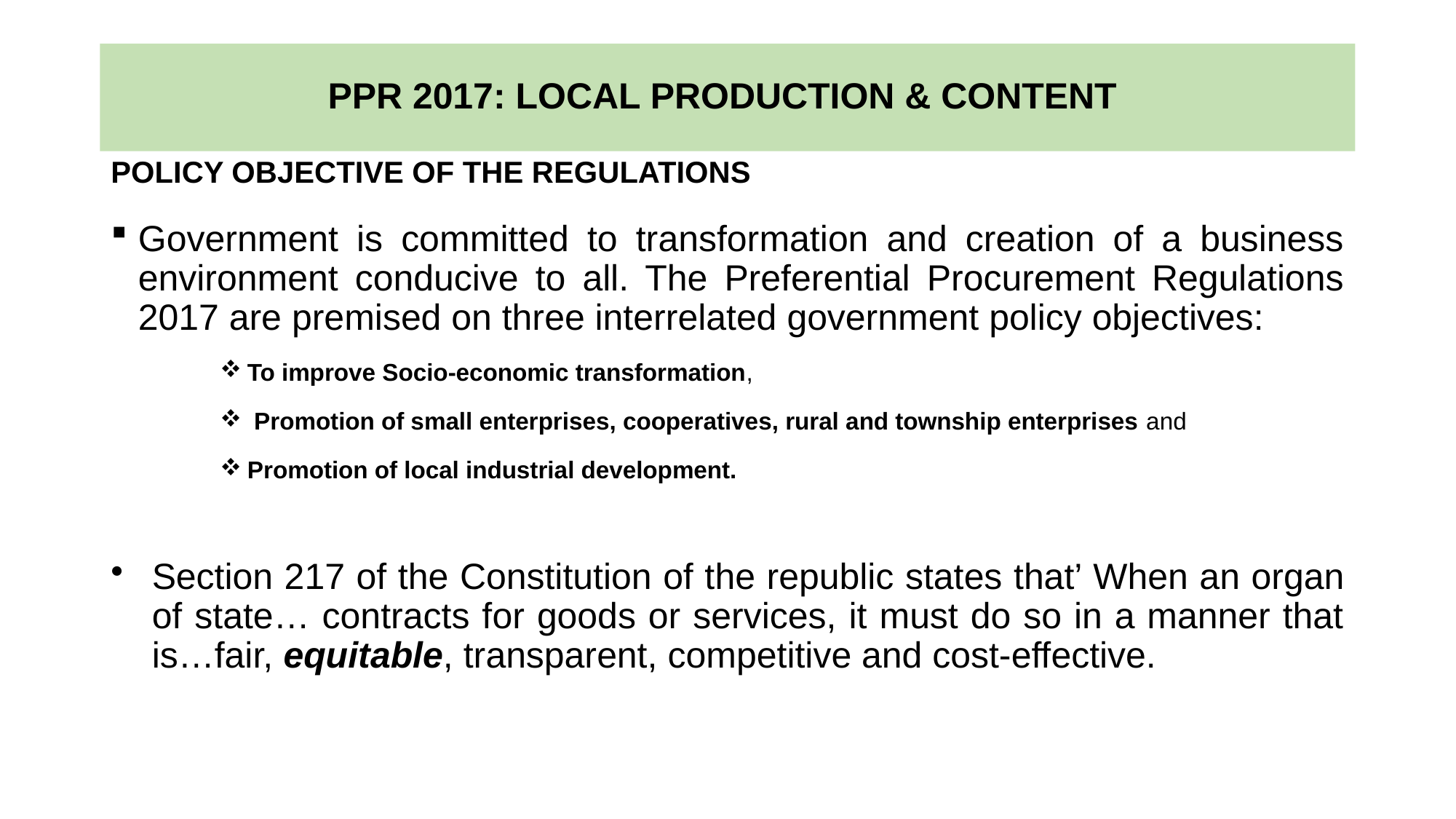

# PPR 2017: LOCAL PRODUCTION & CONTENT
POLICY OBJECTIVE OF THE REGULATIONS
Government is committed to transformation and creation of a business environment conducive to all. The Preferential Procurement Regulations 2017 are premised on three interrelated government policy objectives:
To improve Socio-economic transformation,
 Promotion of small enterprises, cooperatives, rural and township enterprises and
Promotion of local industrial development.

Section 217 of the Constitution of the republic states that’ When an organ of state… contracts for goods or services, it must do so in a manner that is…fair, equitable, transparent, competitive and cost-effective.